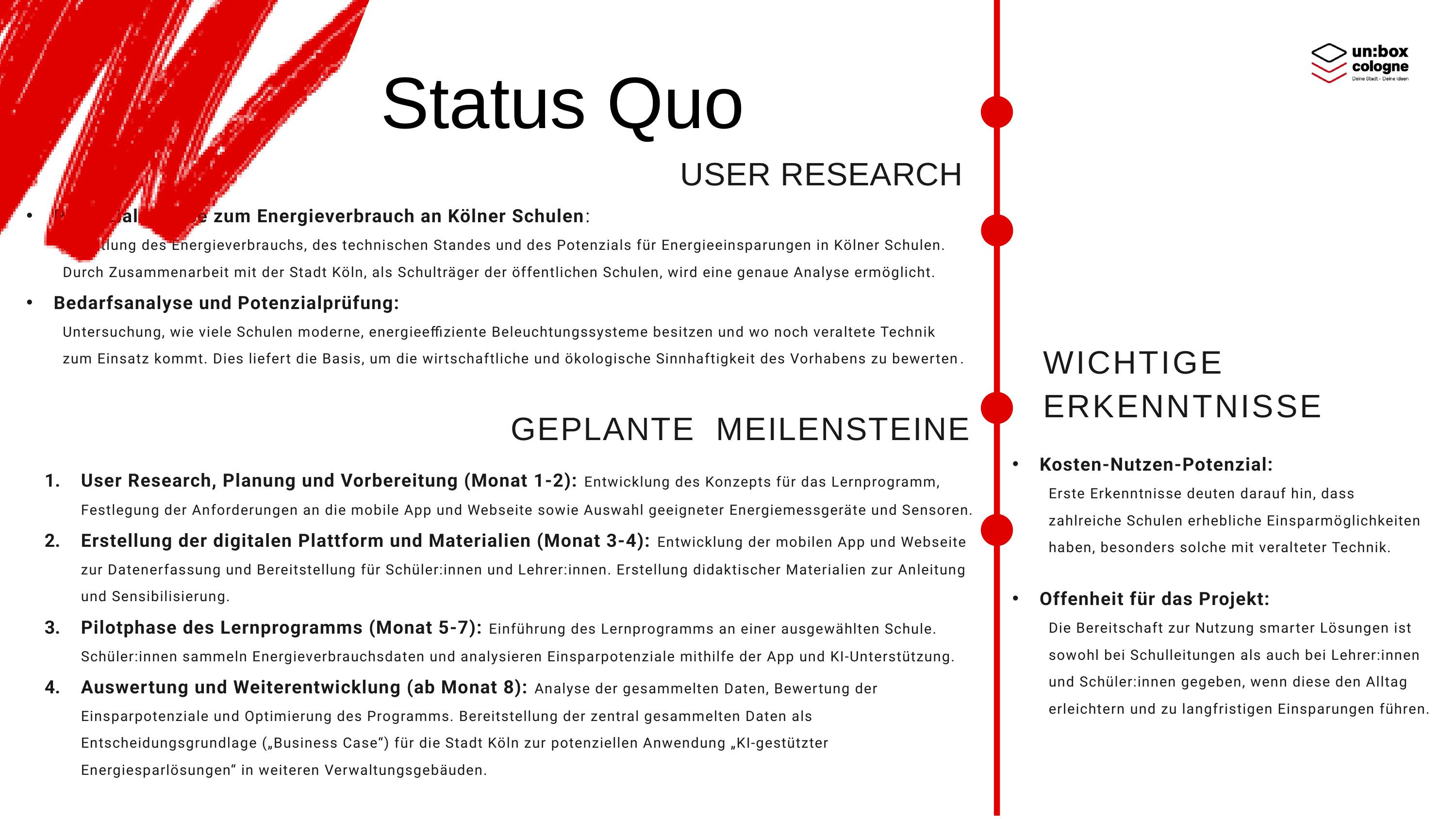

Status Quo

USER RESEARCH

Potenzialanalyse zum Energieverbrauch an Kölner Schulen:
Ermittlung des Energieverbrauchs, des technischen Standes und des Potenzials für Energieeinsparungen in Kölner Schulen. Durch Zusammenarbeit mit der Stadt Köln, als Schulträger der öffentlichen Schulen, wird eine genaue Analyse ermöglicht.
Bedarfsanalyse und Potenzialprüfung:
Untersuchung, wie viele Schulen moderne, energieeffiziente Beleuchtungssysteme besitzen und wo noch veraltete Technik zum Einsatz kommt. Dies liefert die Basis, um die wirtschaftliche und ökologische Sinnhaftigkeit des Vorhabens zu bewerten.

WICHTIGE ERKENNTNISSE
Kosten-Nutzen-Potenzial:
Erste Erkenntnisse deuten darauf hin, dass zahlreiche Schulen erhebliche Einsparmöglichkeiten haben, besonders solche mit veralteter Technik.

Offenheit für das Projekt:
Die Bereitschaft zur Nutzung smarter Lösungen ist sowohl bei Schulleitungen als auch bei Lehrer:innen und Schüler:innen gegeben, wenn diese den Alltag erleichtern und zu langfristigen Einsparungen führen.

GEPLANTE  MEILENSTEINE
User Research, Planung und Vorbereitung (Monat 1-2): Entwicklung des Konzepts für das Lernprogramm, Festlegung der Anforderungen an die mobile App und Webseite sowie Auswahl geeigneter Energiemessgeräte und Sensoren.
Erstellung der digitalen Plattform und Materialien (Monat 3-4): Entwicklung der mobilen App und Webseite zur Datenerfassung und Bereitstellung für Schüler:innen und Lehrer:innen. Erstellung didaktischer Materialien zur Anleitung und Sensibilisierung.
Pilotphase des Lernprogramms (Monat 5-7): Einführung des Lernprogramms an einer ausgewählten Schule. Schüler:innen sammeln Energieverbrauchsdaten und analysieren Einsparpotenziale mithilfe der App und KI-Unterstützung.
Auswertung und Weiterentwicklung (ab Monat 8): Analyse der gesammelten Daten, Bewertung der Einsparpotenziale und Optimierung des Programms. Bereitstellung der zentral gesammelten Daten als Entscheidungsgrundlage („Business Case“) für die Stadt Köln zur potenziellen Anwendung „KI-gestützter Energiesparlösungen“ in weiteren Verwaltungsgebäuden.

2